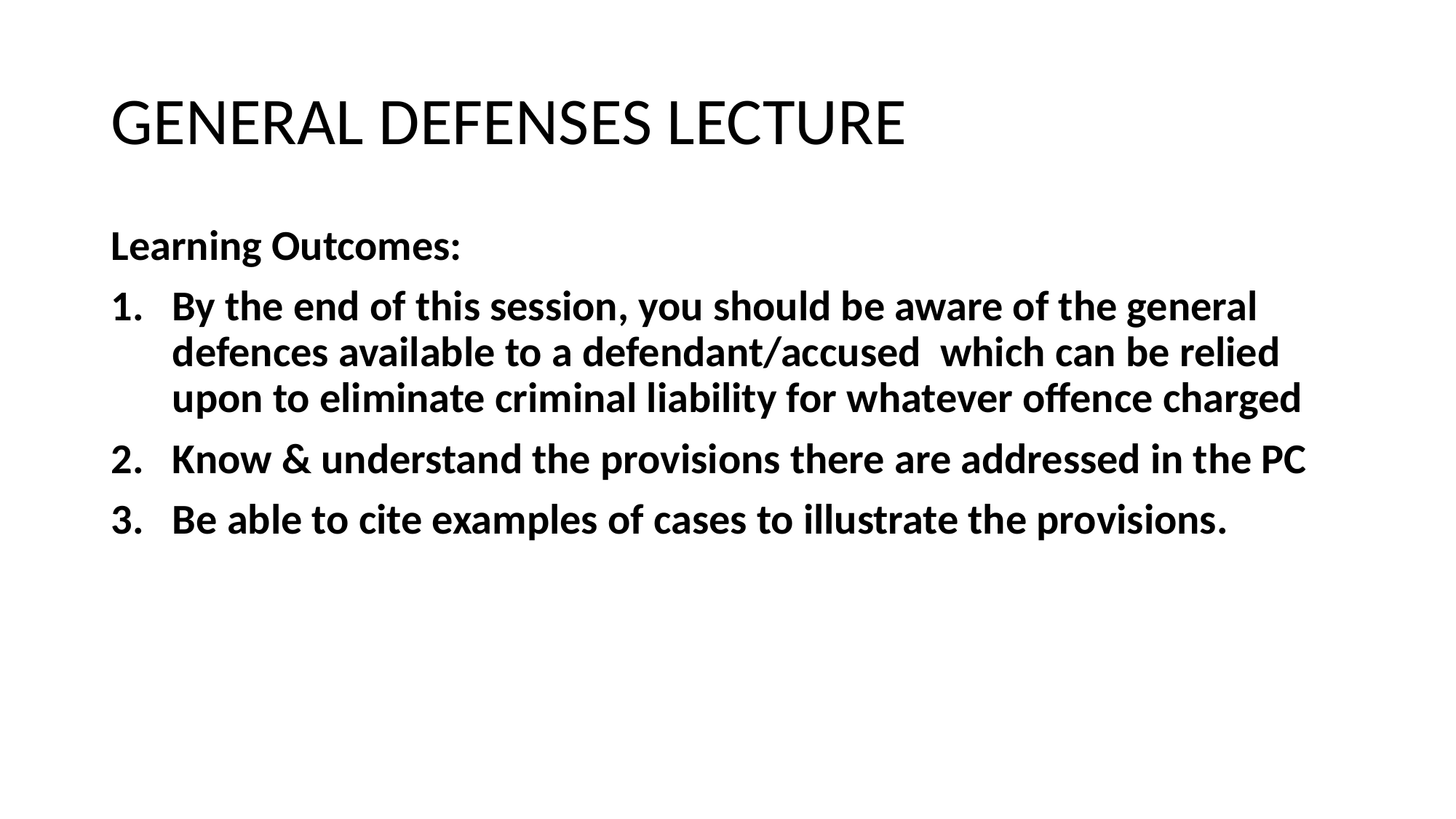

# GENERAL DEFENSES LECTURE
Learning Outcomes:
By the end of this session, you should be aware of the general defences available to a defendant/accused  which can be relied upon to eliminate criminal liability for whatever offence charged
Know & understand the provisions there are addressed in the PC
Be able to cite examples of cases to illustrate the provisions.